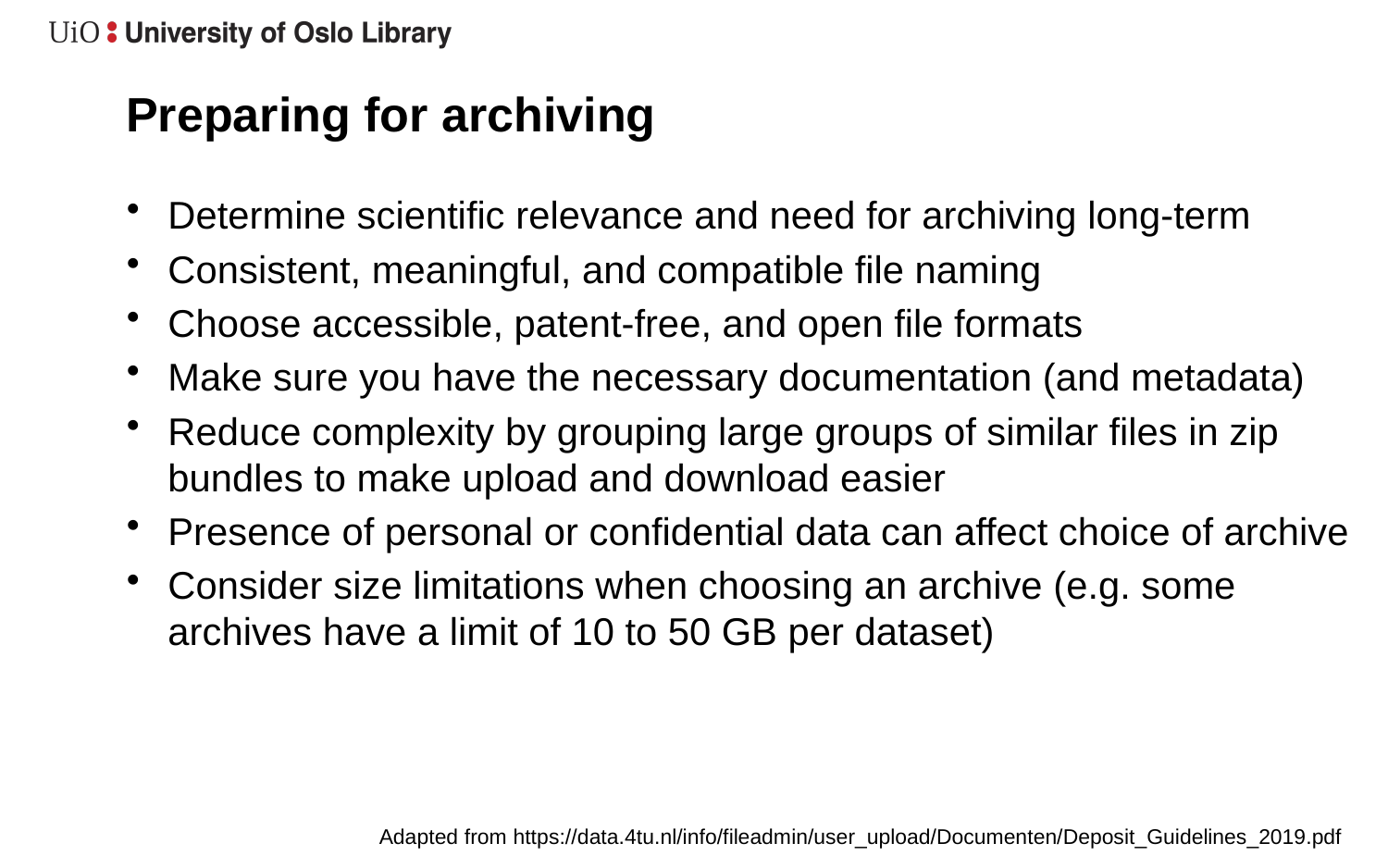

# Preparing for archiving
Determine scientific relevance and need for archiving long-term
Consistent, meaningful, and compatible file naming
Choose accessible, patent-free, and open file formats
Make sure you have the necessary documentation (and metadata)
Reduce complexity by grouping large groups of similar files in zip bundles to make upload and download easier
Presence of personal or confidential data can affect choice of archive
Consider size limitations when choosing an archive (e.g. some archives have a limit of 10 to 50 GB per dataset)

Adapted from https://data.4tu.nl/info/fileadmin/user_upload/Documenten/Deposit_Guidelines_2019.pdf